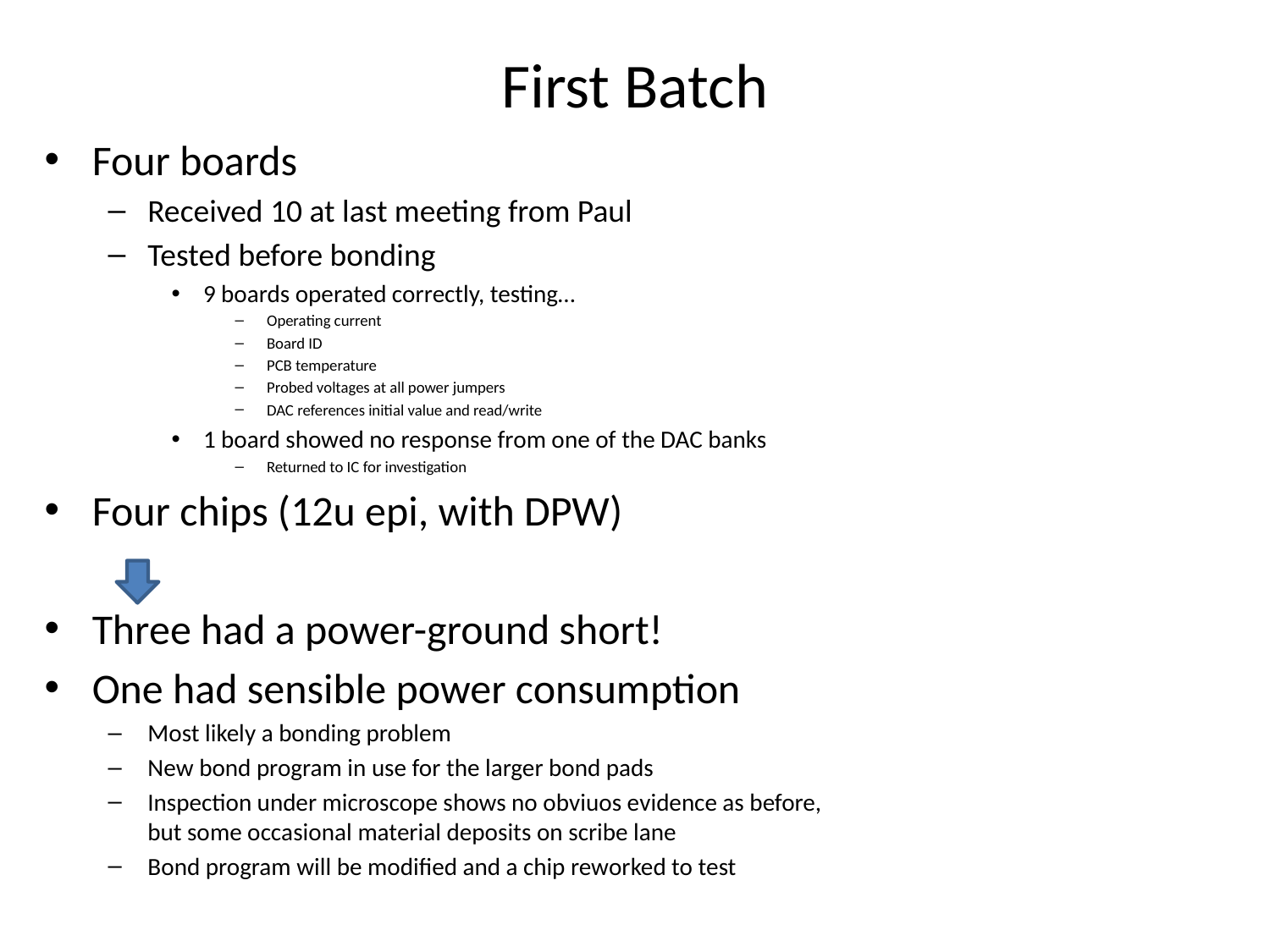

# First Batch
Four boards
Received 10 at last meeting from Paul
Tested before bonding
9 boards operated correctly, testing…
Operating current
Board ID
PCB temperature
Probed voltages at all power jumpers
DAC references initial value and read/write
1 board showed no response from one of the DAC banks
Returned to IC for investigation
Four chips (12u epi, with DPW)

Three had a power-ground short!
One had sensible power consumption
Most likely a bonding problem
New bond program in use for the larger bond pads
Inspection under microscope shows no obviuos evidence as before, but some occasional material deposits on scribe lane
Bond program will be modified and a chip reworked to test